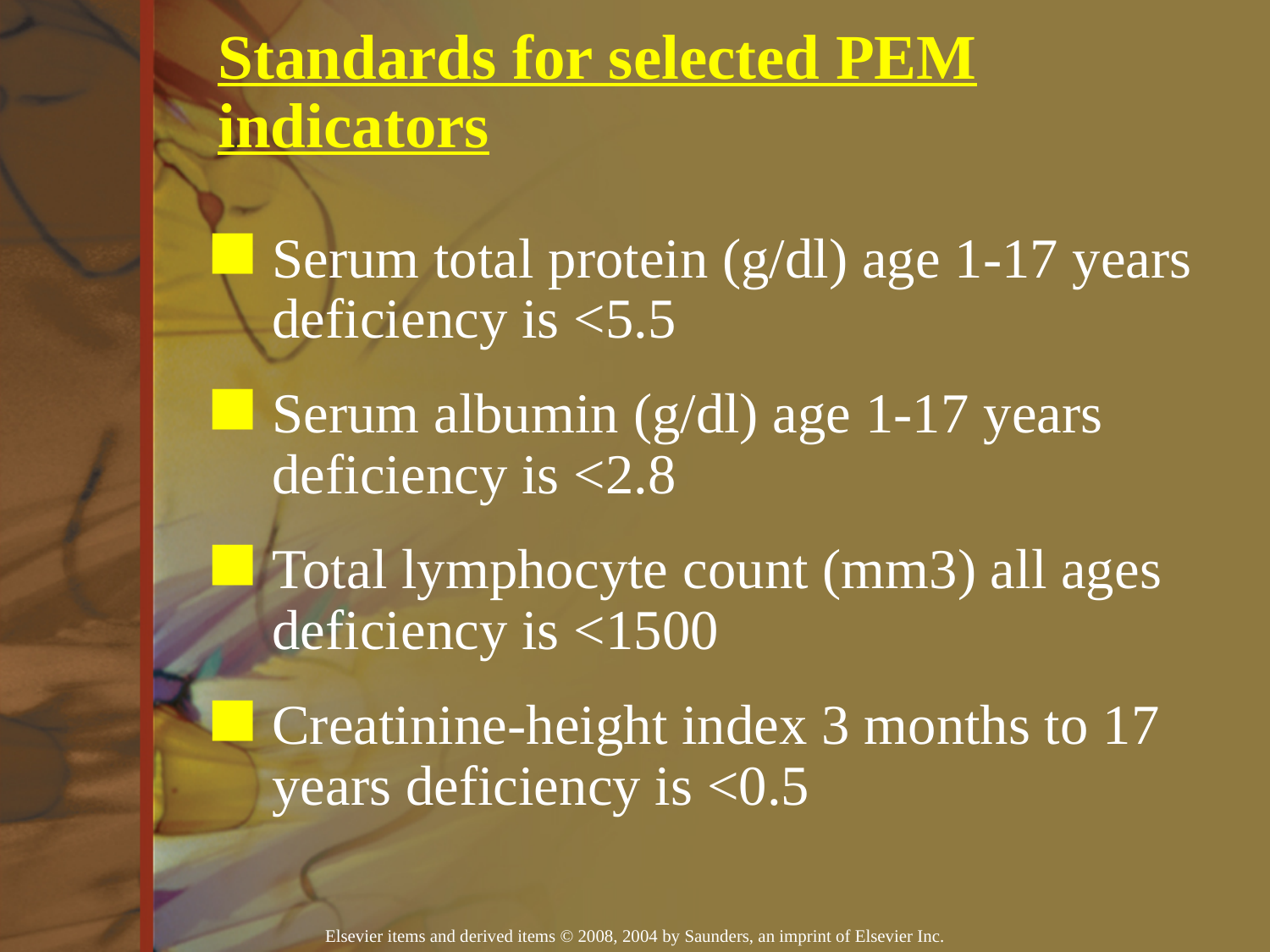

# Standards for selected PEM indicators
Serum total protein (g/dl) age 1-17 years deficiency is <5.5
Serum albumin (g/dl) age 1-17 years  deficiency is <2.8
Total lymphocyte count (mm3) all ages deficiency is <1500
Creatinine-height index 3 months to 17 years deficiency is <0.5